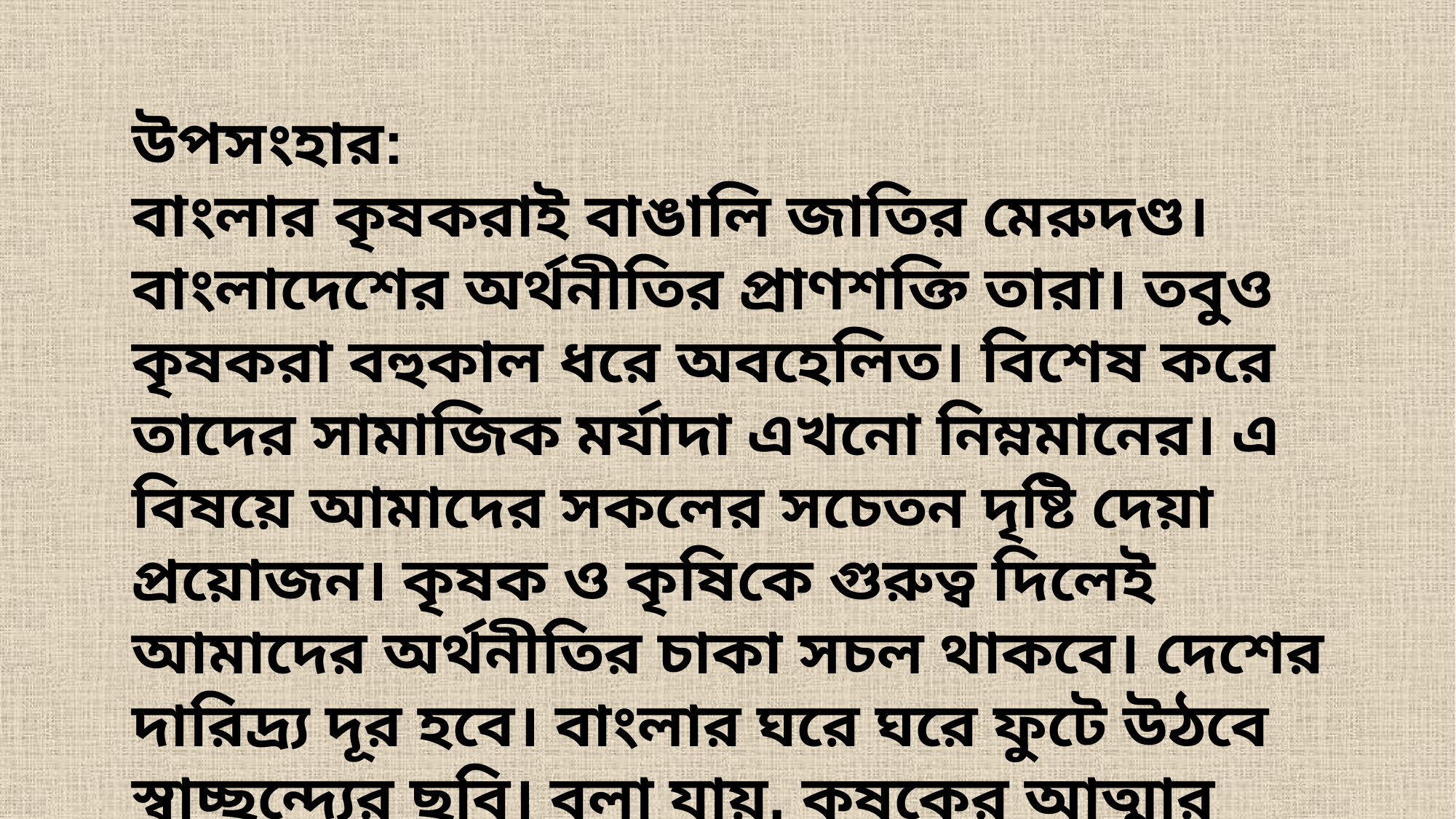

উপসংহার:
বাংলার কৃষকরাই বাঙালি জাতির মেরুদণ্ড। বাংলাদেশের অর্থনীতির প্রাণশক্তি তারা। তবুও কৃষকরা বহুকাল ধরে অবহেলিত। বিশেষ করে তাদের সামাজিক মর্যাদা এখনো নিম্নমানের। এ বিষয়ে আমাদের সকলের সচেতন দৃষ্টি দেয়া প্রয়োজন। কৃষক ও কৃষিকে গুরুত্ব দিলেই আমাদের অর্থনীতির চাকা সচল থাকবে। দেশের দারিদ্র্য দূর হবে। বাংলার ঘরে ঘরে ফুটে উঠবে স্বাচ্ছন্দ্যের ছবি। বলা যায়, কৃষকের আত্মার ভেতরে লুকিয়ে আছে আমাদের সমৃদ্ধি ও প্রাচুর্যের বীজ।